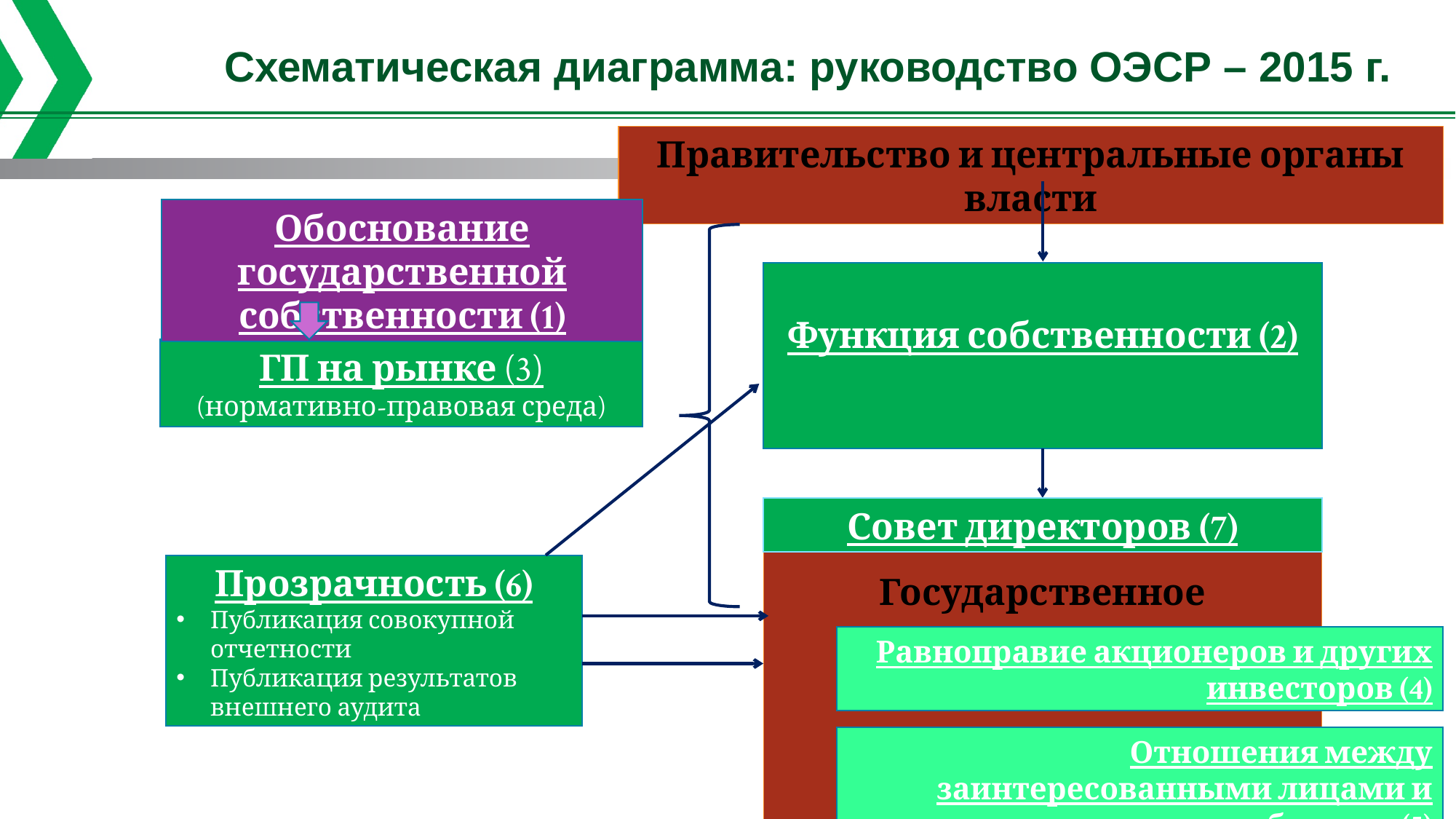

Схематическая диаграмма: руководство ОЭСР – 2015 г.
Правительство и центральные органы власти
Обоснование государственной собственности (1)

Функция собственности (2)

ГП на рынке (3)
(нормативно-правовая среда)
Совет директоров (7)

Государственное предприятие

Прозрачность (6)
Публикация совокупной отчетности
Публикация результатов внешнего аудита
Равноправие акционеров и других инвесторов (4)
Отношения между заинтересованными лицами и ответственное ведение бизнеса (5)